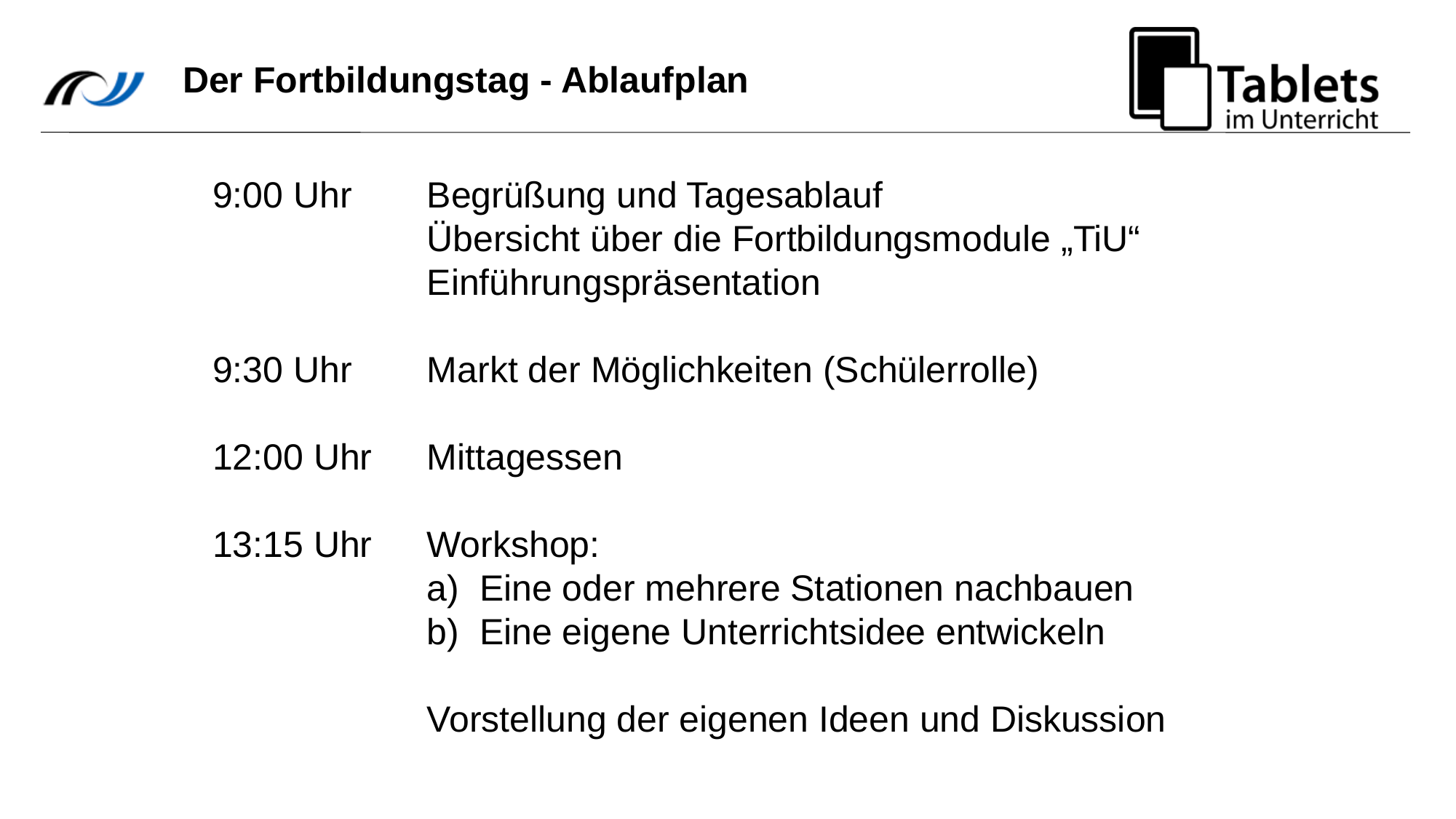

Der Fortbildungstag - Ablaufplan
9:00 Uhr	Begrüßung und Tagesablauf
	Übersicht über die Fortbildungsmodule „TiU“
	Einführungspräsentation

9:30 Uhr	Markt der Möglichkeiten (Schülerrolle)

12:00 Uhr	Mittagessen

13:15 Uhr	Workshop:
	a)  Eine oder mehrere Stationen nachbauen
	b)  Eine eigene Unterrichtsidee entwickeln

	Vorstellung der eigenen Ideen und Diskussion